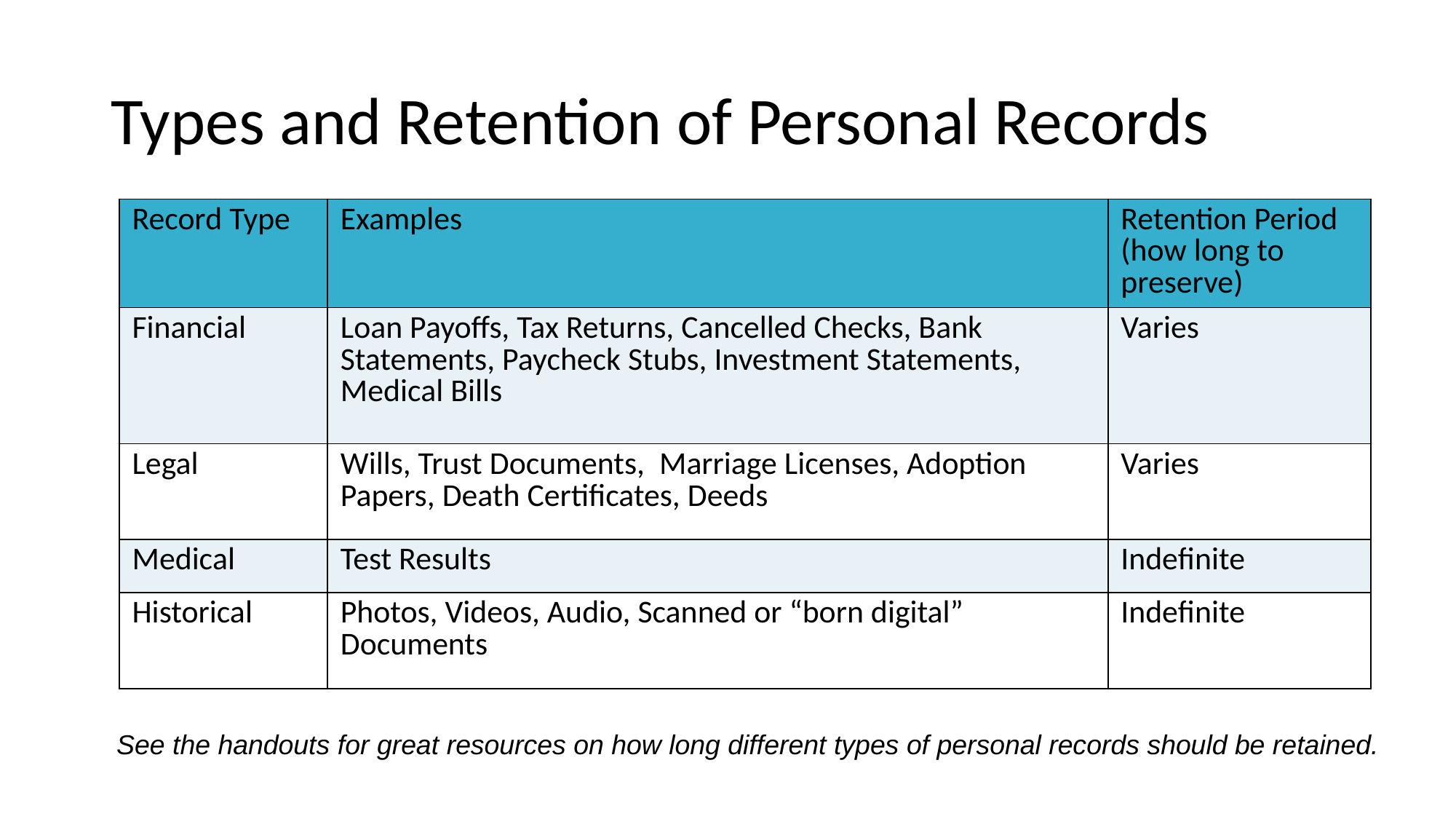

# Types and Retention of Personal Records
| Record Type | Examples | Retention Period (how long to preserve) |
| --- | --- | --- |
| Financial | Loan Payoffs, Tax Returns, Cancelled Checks, Bank Statements, Paycheck Stubs, Investment Statements, Medical Bills | Varies |
| Legal | Wills, Trust Documents, Marriage Licenses, Adoption Papers, Death Certificates, Deeds | Varies |
| Medical | Test Results | Indefinite |
| Historical | Photos, Videos, Audio, Scanned or “born digital” Documents | Indefinite |
See the handouts for great resources on how long different types of personal records should be retained.